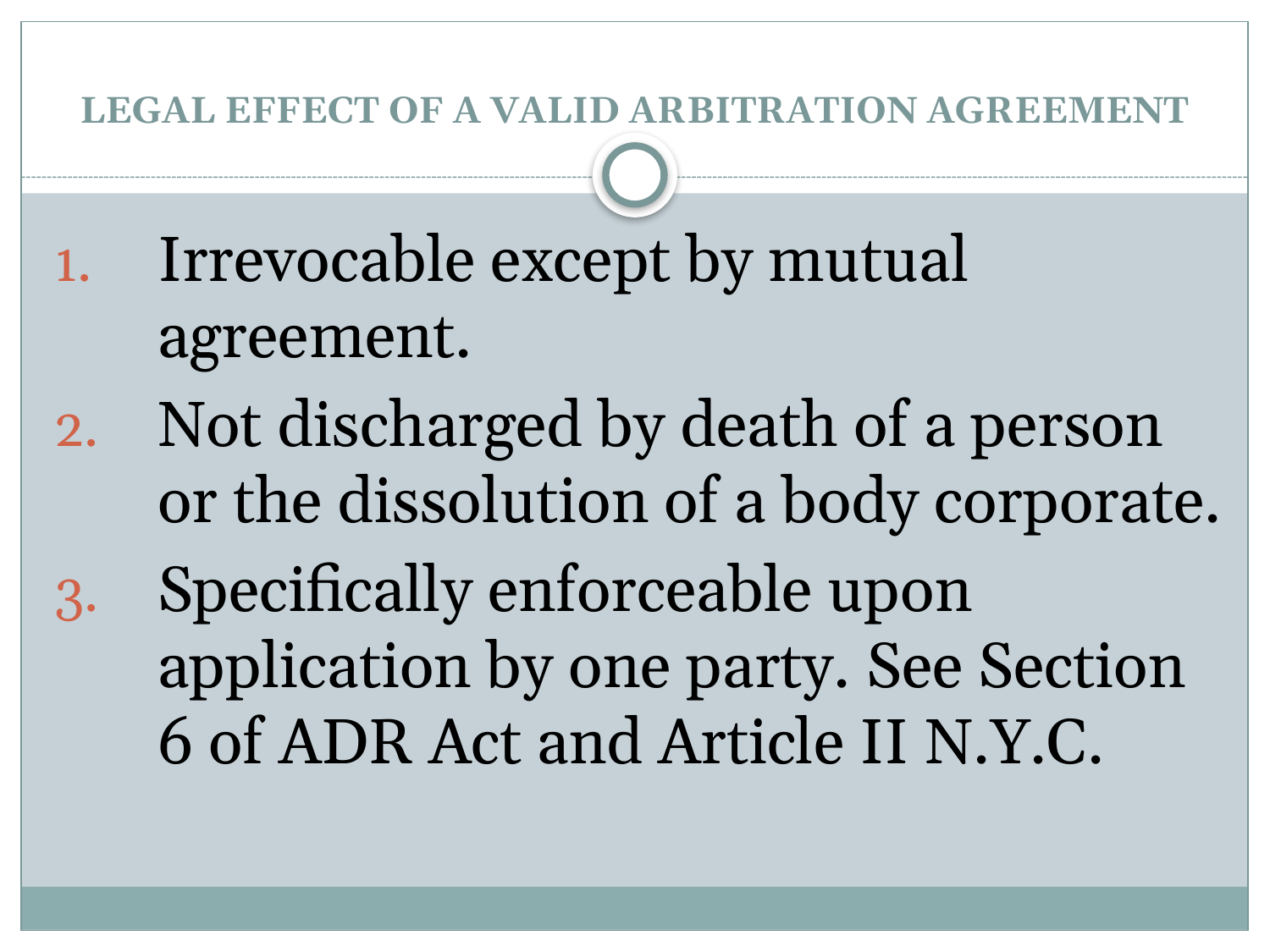

# LEGAL EFFECT OF A VALID ARBITRATION AGREEMENT
Irrevocable except by mutual agreement.
Not discharged by death of a person or the dissolution of a body corporate.
Specifically enforceable upon application by one party. See Section 6 of ADR Act and Article II N.Y.C.